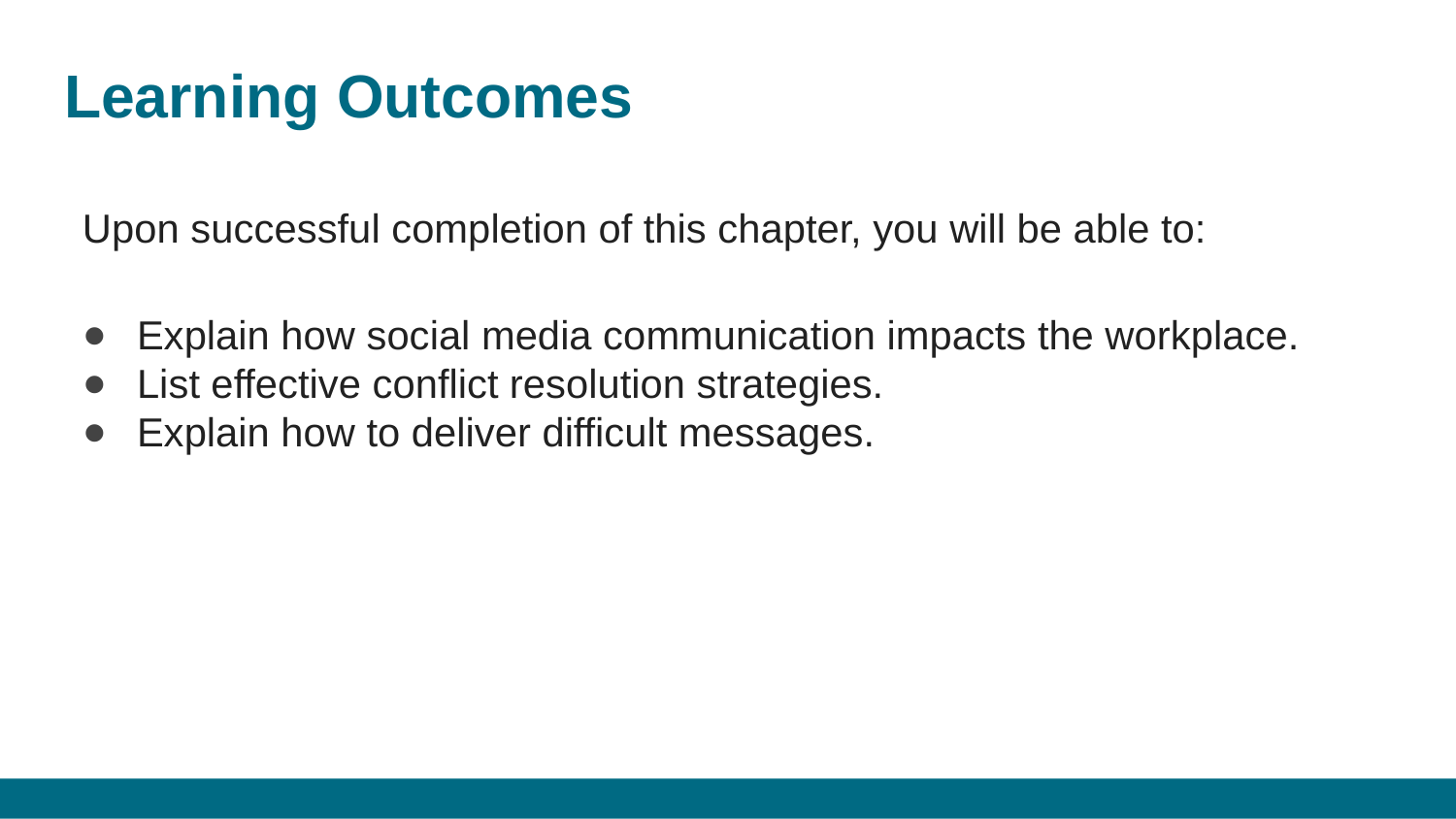

# Learning Outcomes
Upon successful completion of this chapter, you will be able to:

Explain how social media communication impacts the workplace.
List effective conflict resolution strategies.
Explain how to deliver difficult messages.